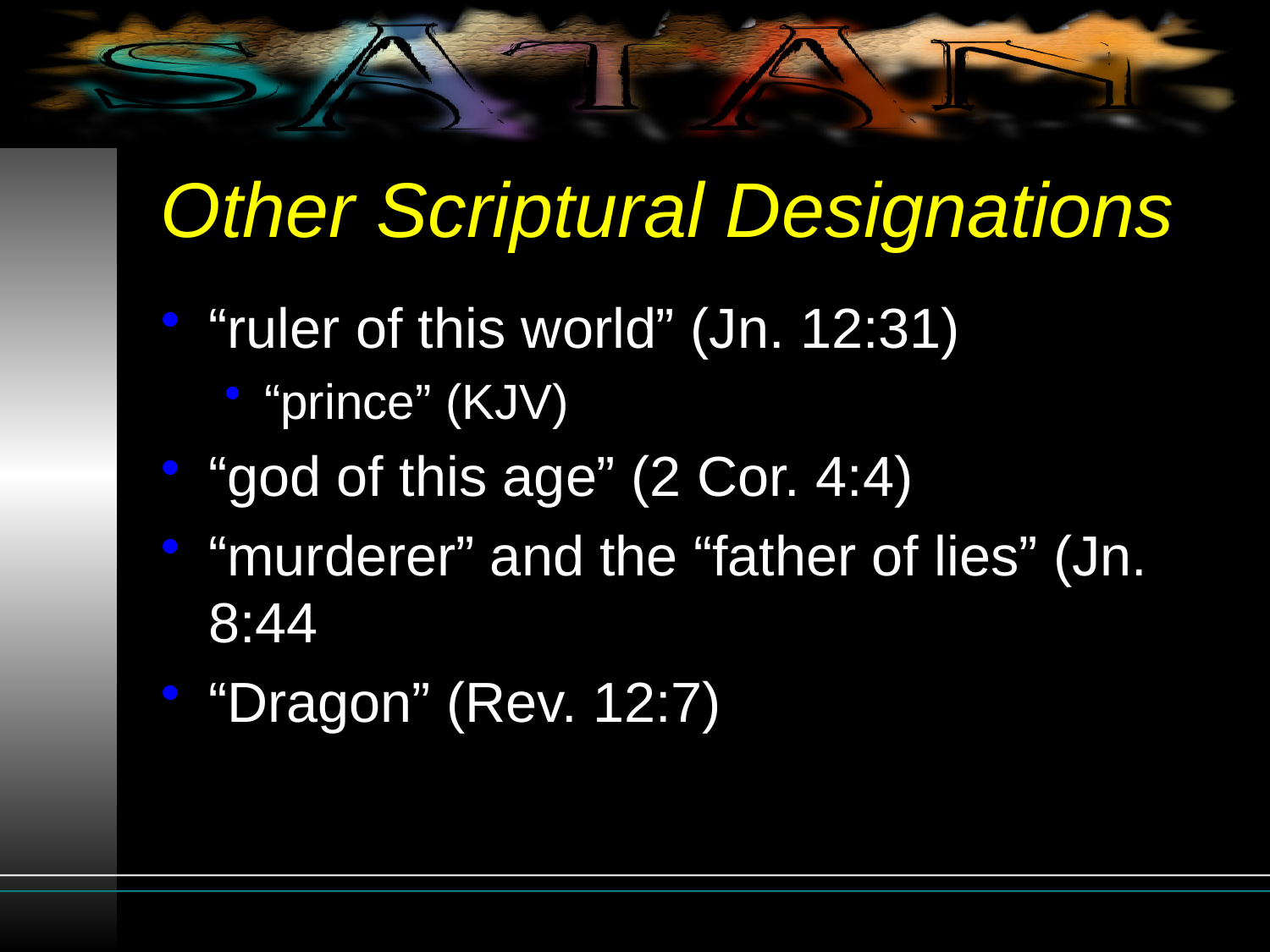

# Other Scriptural Designations
“ruler of this world” (Jn. 12:31)
“prince” (KJV)
“god of this age” (2 Cor. 4:4)
“murderer” and the “father of lies” (Jn. 8:44
“Dragon” (Rev. 12:7)